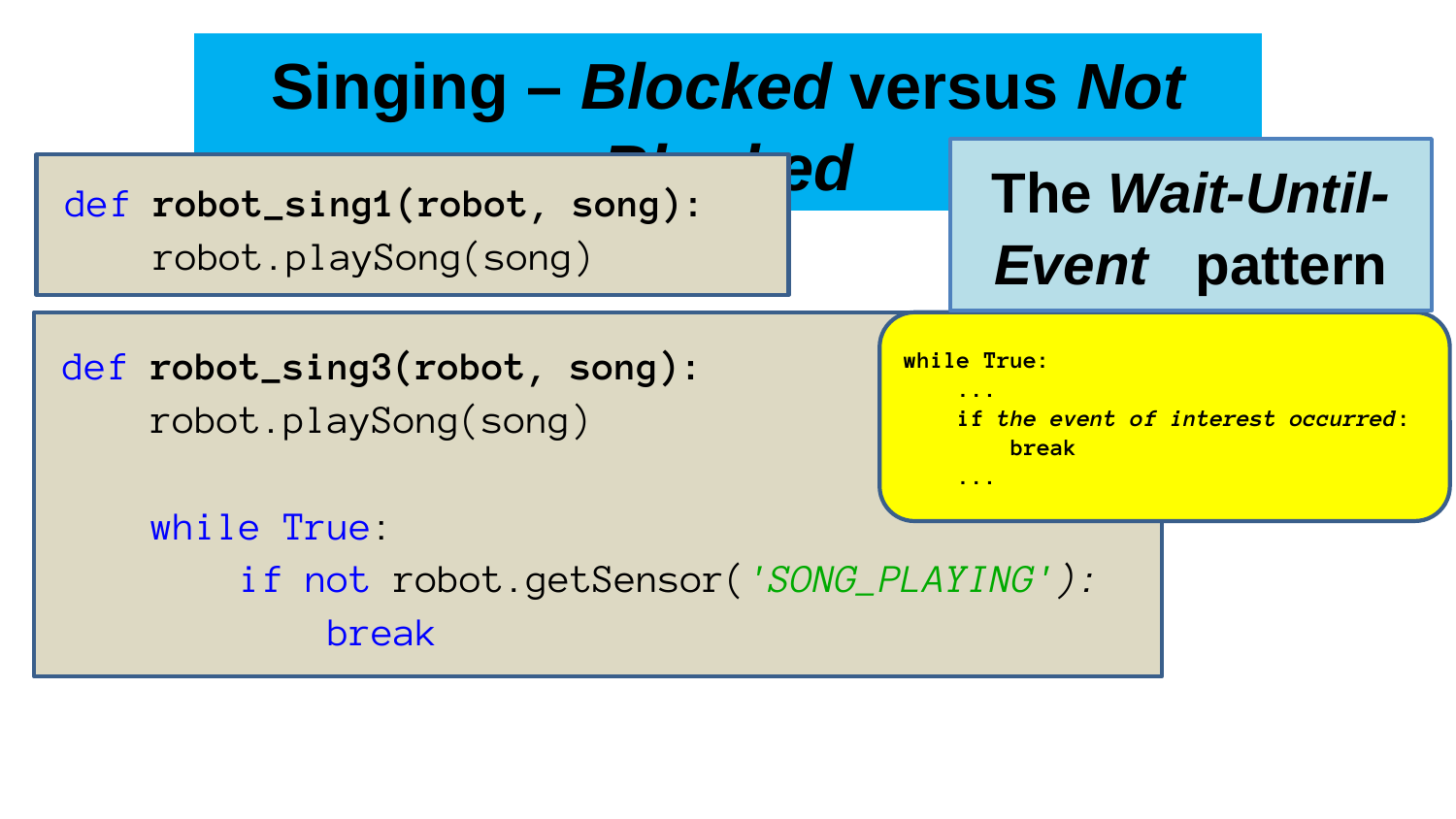

Singing – Blocked versus Not Blocked
The Wait-Until-Event   pattern
def robot_sing1(robot, song):
    robot.playSong(song)
def robot_sing3(robot, song):
    robot.playSong(song)

    while True:
        if not robot.getSensor('SONG_PLAYING'):
            break
while True:
    ...
    if the event of interest occurred:
        break
    ...